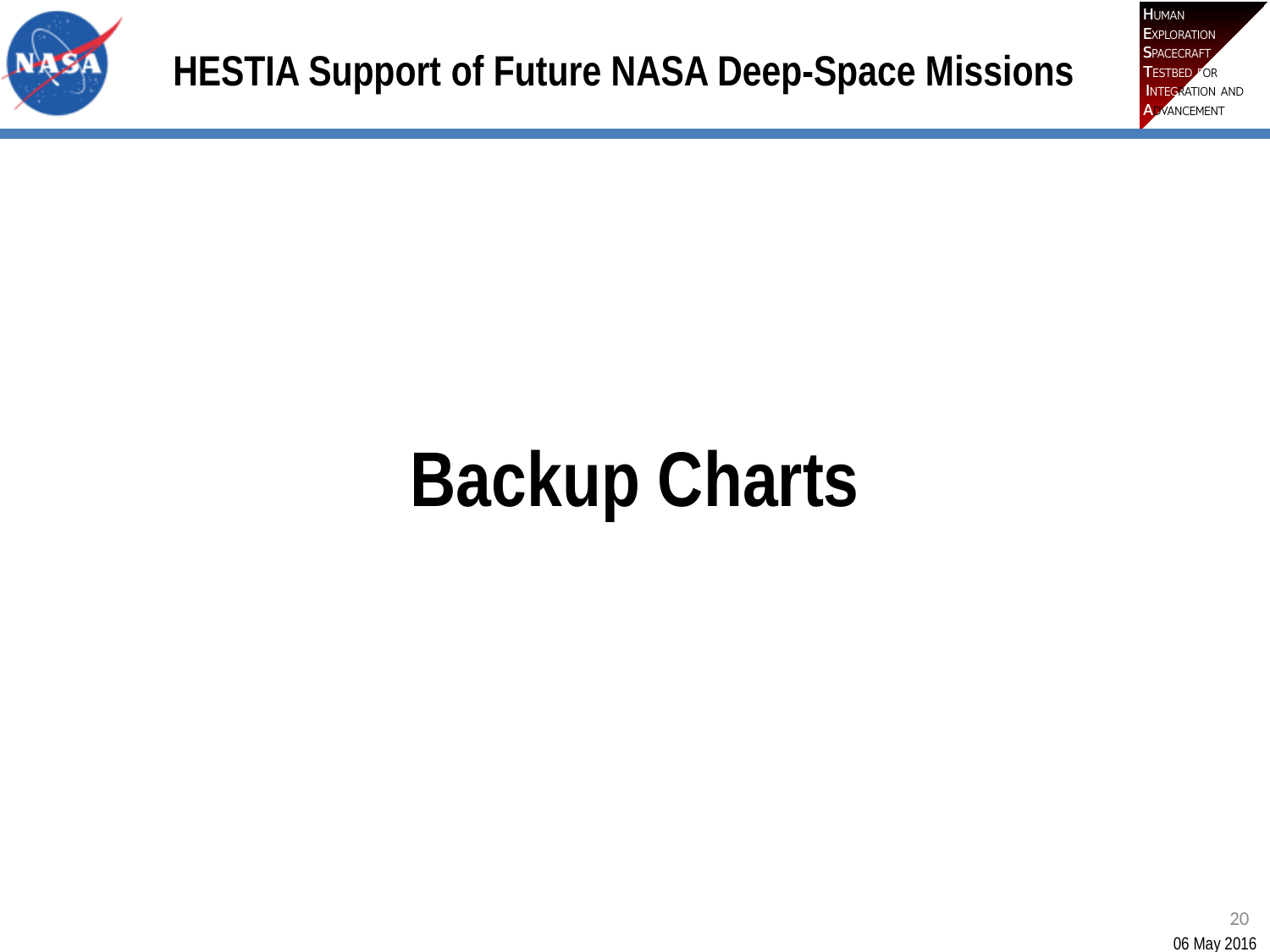

HESTIA Support of Future NASA Deep-Space Missions
Backup Charts
20